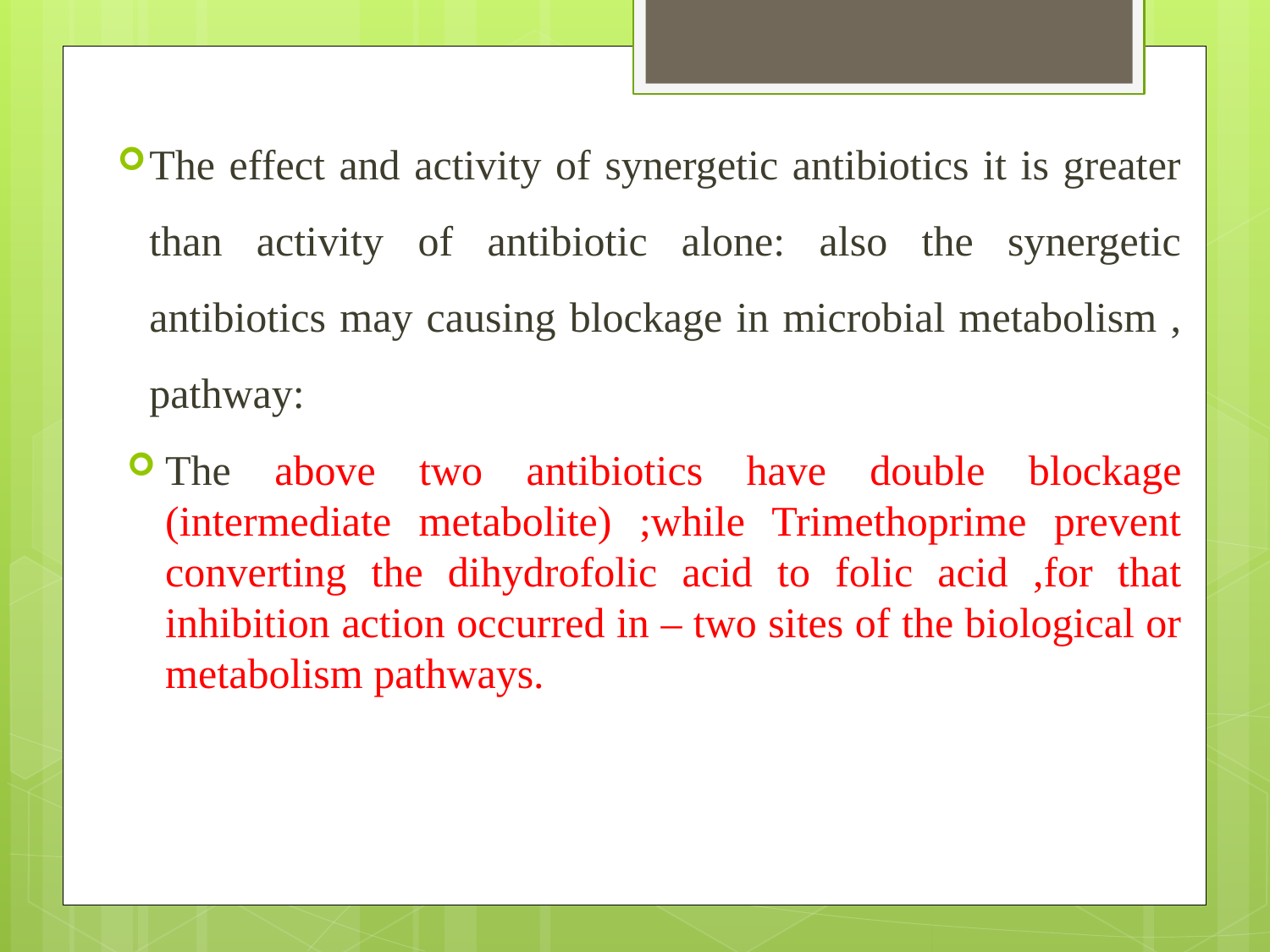

The effect and activity of synergetic antibiotics it is greater than activity of antibiotic alone: also the synergetic antibiotics may causing blockage in microbial metabolism , pathway:
The above two antibiotics have double blockage (intermediate metabolite) ;while Trimethoprime prevent converting the dihydrofolic acid to folic acid ,for that inhibition action occurred in – two sites of the biological or metabolism pathways.